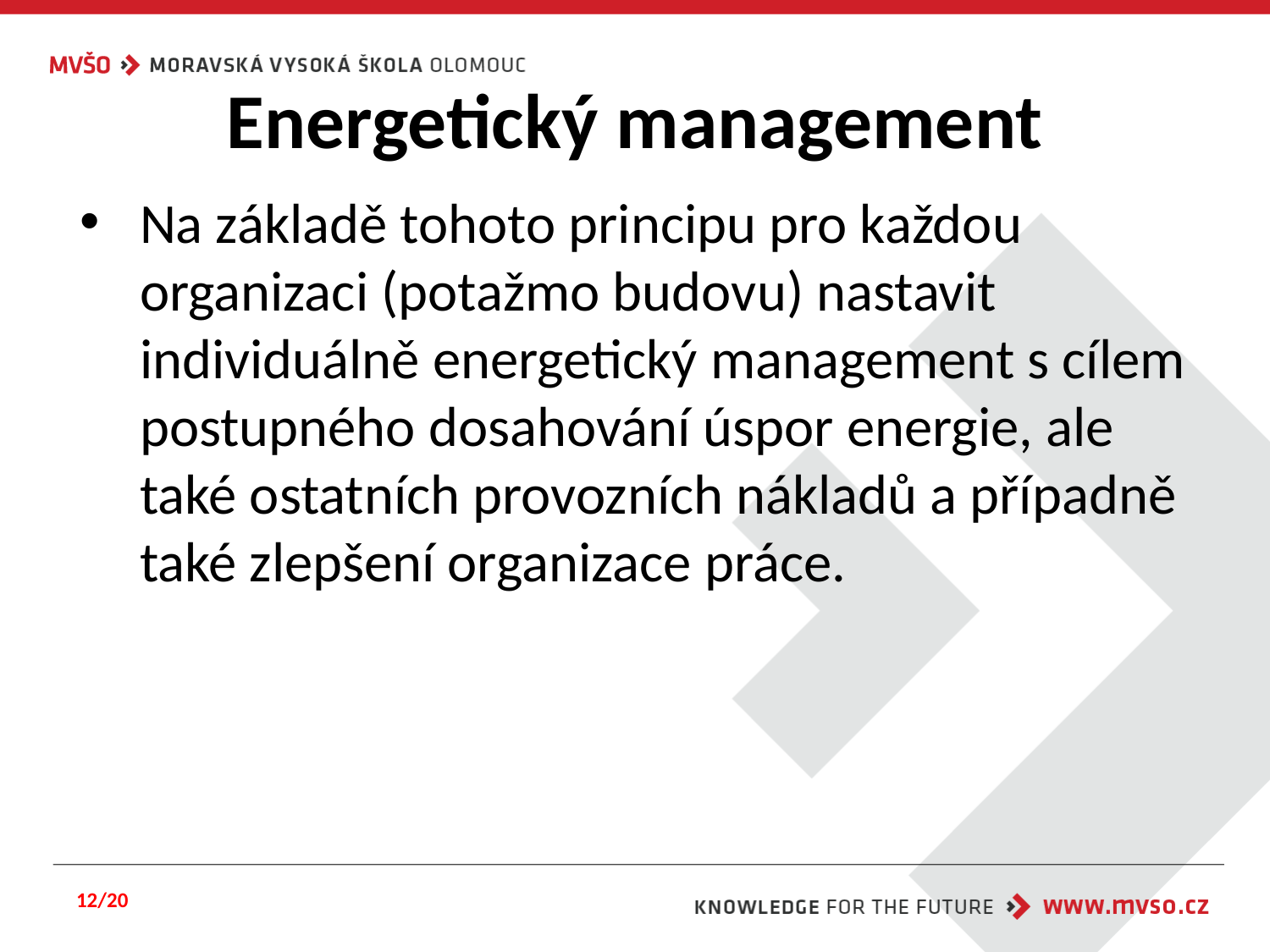

# Energetický management
Na základě tohoto principu pro každou organizaci (potažmo budovu) nastavit individuálně energetický management s cílem postupného dosahování úspor energie, ale také ostatních provozních nákladů a případně také zlepšení organizace práce.
12/20